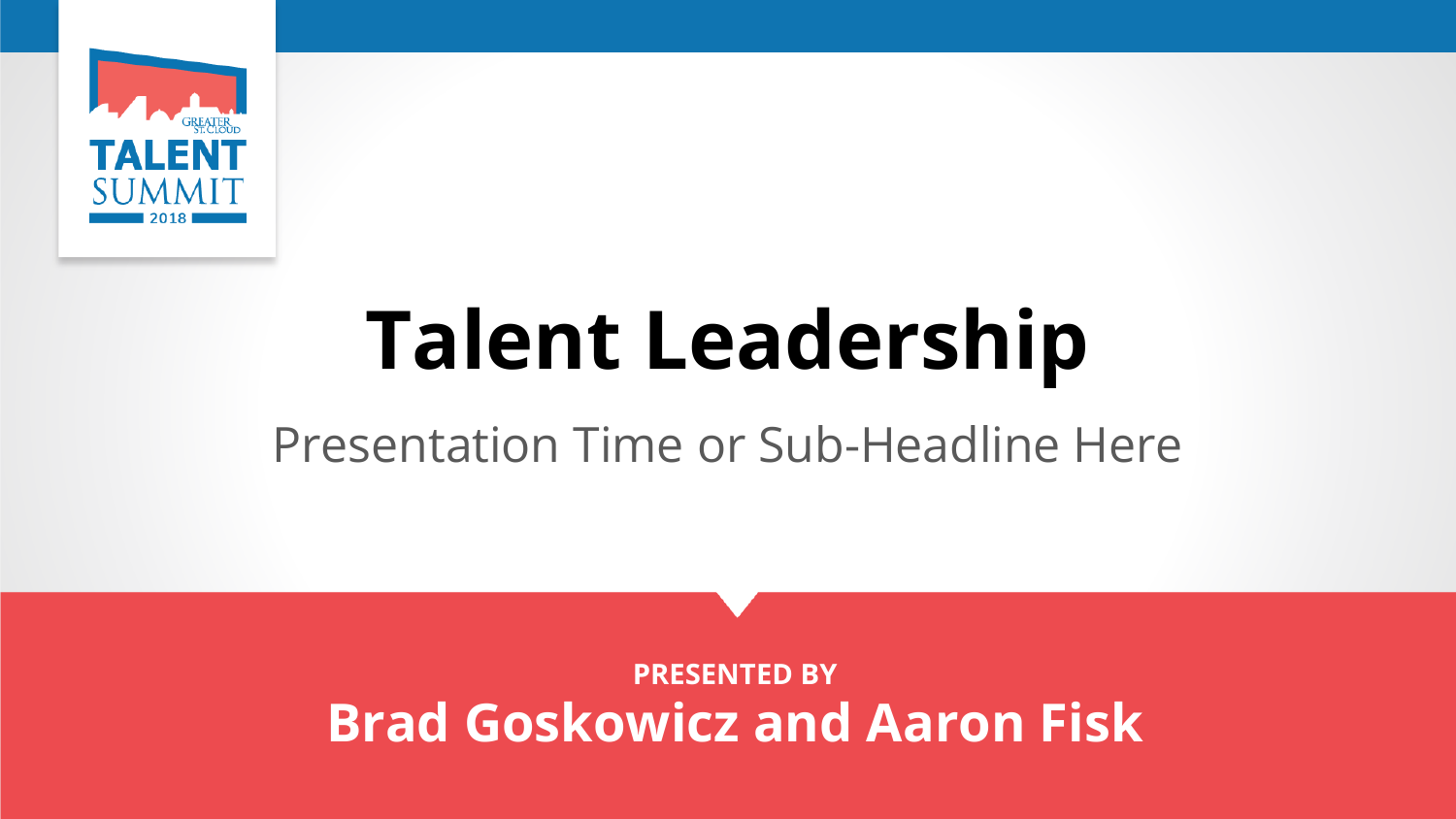

# Talent Leadership
Presentation Time or Sub-Headline Here
PRESENTED BY
Brad Goskowicz and Aaron Fisk